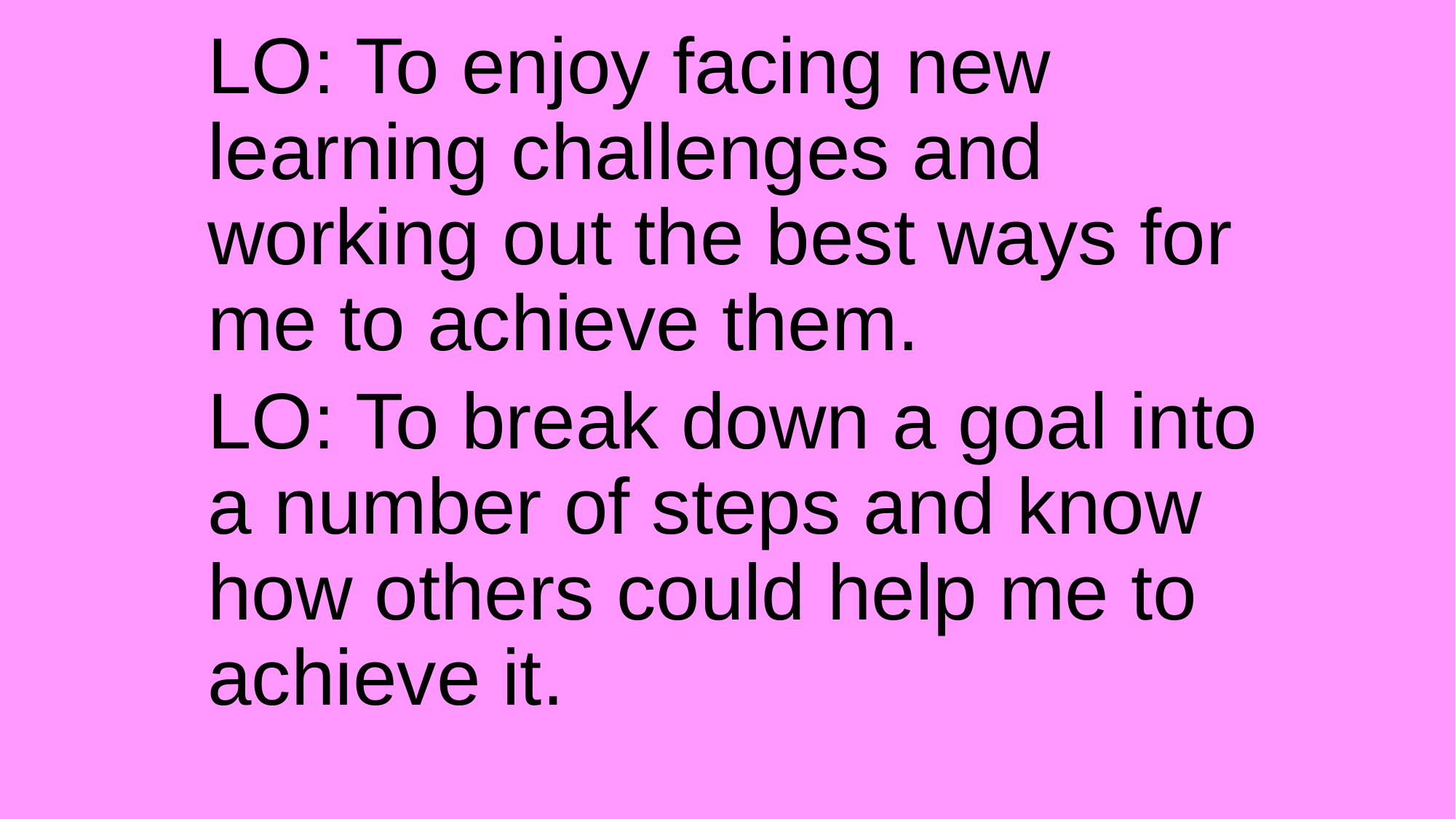

LO: To enjoy facing new learning challenges and working out the best ways for me to achieve them.
LO: To break down a goal into a number of steps and know how others could help me to achieve it.